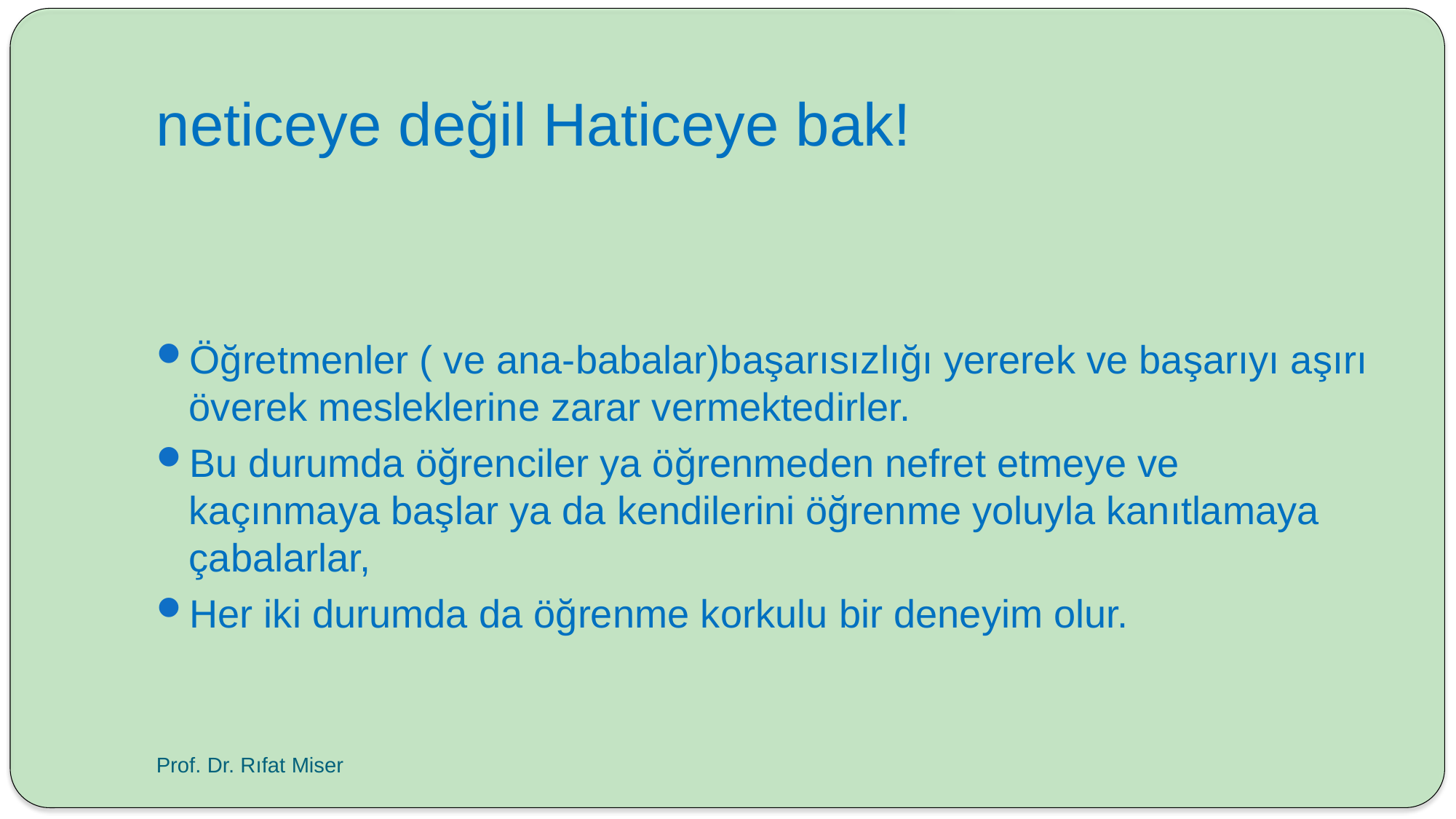

# neticeye değil Haticeye bak!
Öğretmenler ( ve ana-babalar)başarısızlığı yererek ve başarıyı aşırı överek mesleklerine zarar vermektedirler.
Bu durumda öğrenciler ya öğrenmeden nefret etmeye ve kaçınmaya başlar ya da kendilerini öğrenme yoluyla kanıtlamaya çabalarlar,
Her iki durumda da öğrenme korkulu bir deneyim olur.
Prof. Dr. Rıfat Miser